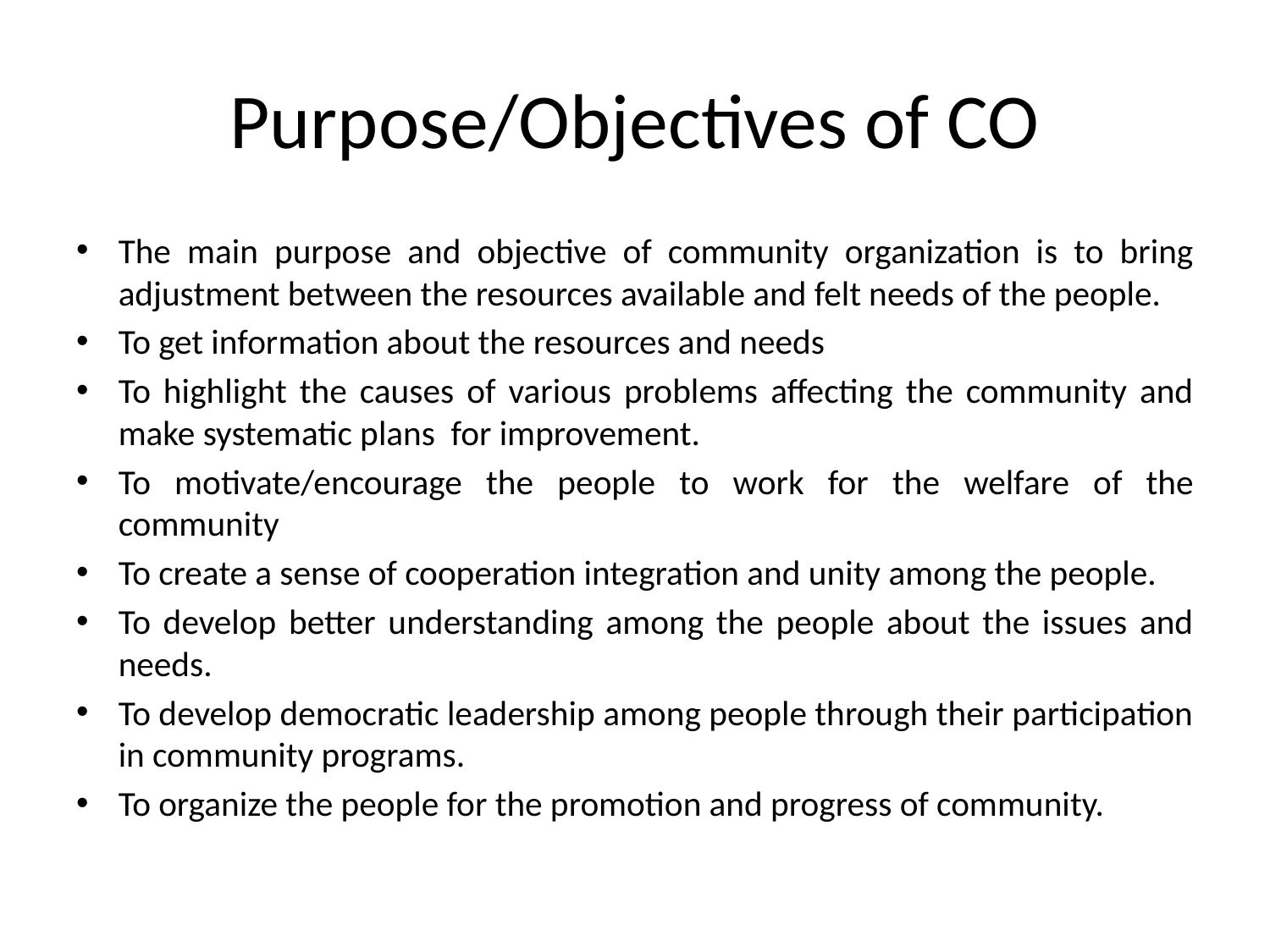

# Purpose/Objectives of CO
The main purpose and objective of community organization is to bring adjustment between the resources available and felt needs of the people.
To get information about the resources and needs
To highlight the causes of various problems affecting the community and make systematic plans  for improvement.
To motivate/encourage the people to work for the welfare of the community
To create a sense of cooperation integration and unity among the people.
To develop better understanding among the people about the issues and needs.
To develop democratic leadership among people through their participation in community programs.
To organize the people for the promotion and progress of community.